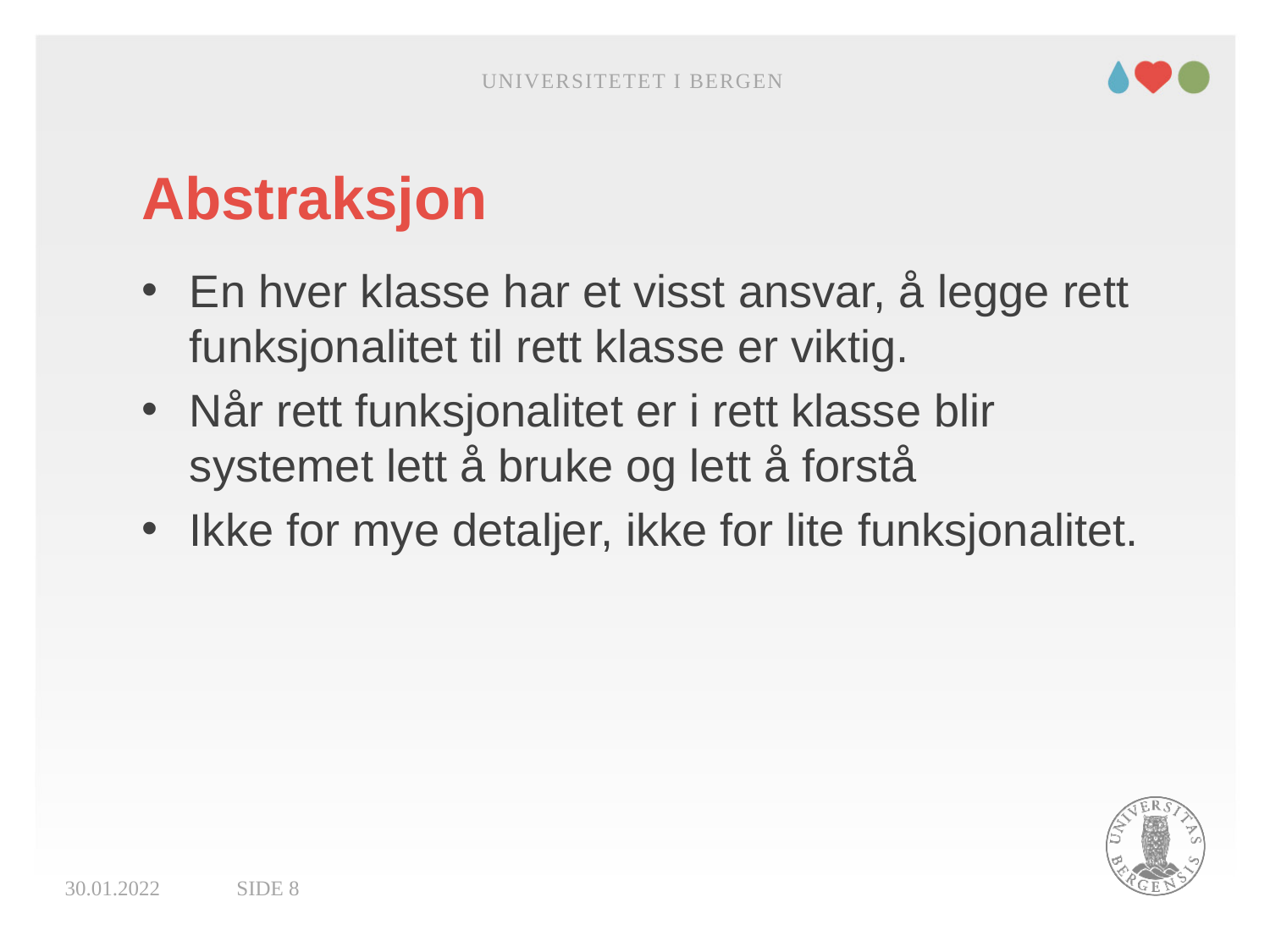

Universitetet i Bergen
# Abstraksjon
En hver klasse har et visst ansvar, å legge rett funksjonalitet til rett klasse er viktig.
Når rett funksjonalitet er i rett klasse blir systemet lett å bruke og lett å forstå
Ikke for mye detaljer, ikke for lite funksjonalitet.
30.01.2022
Side 8